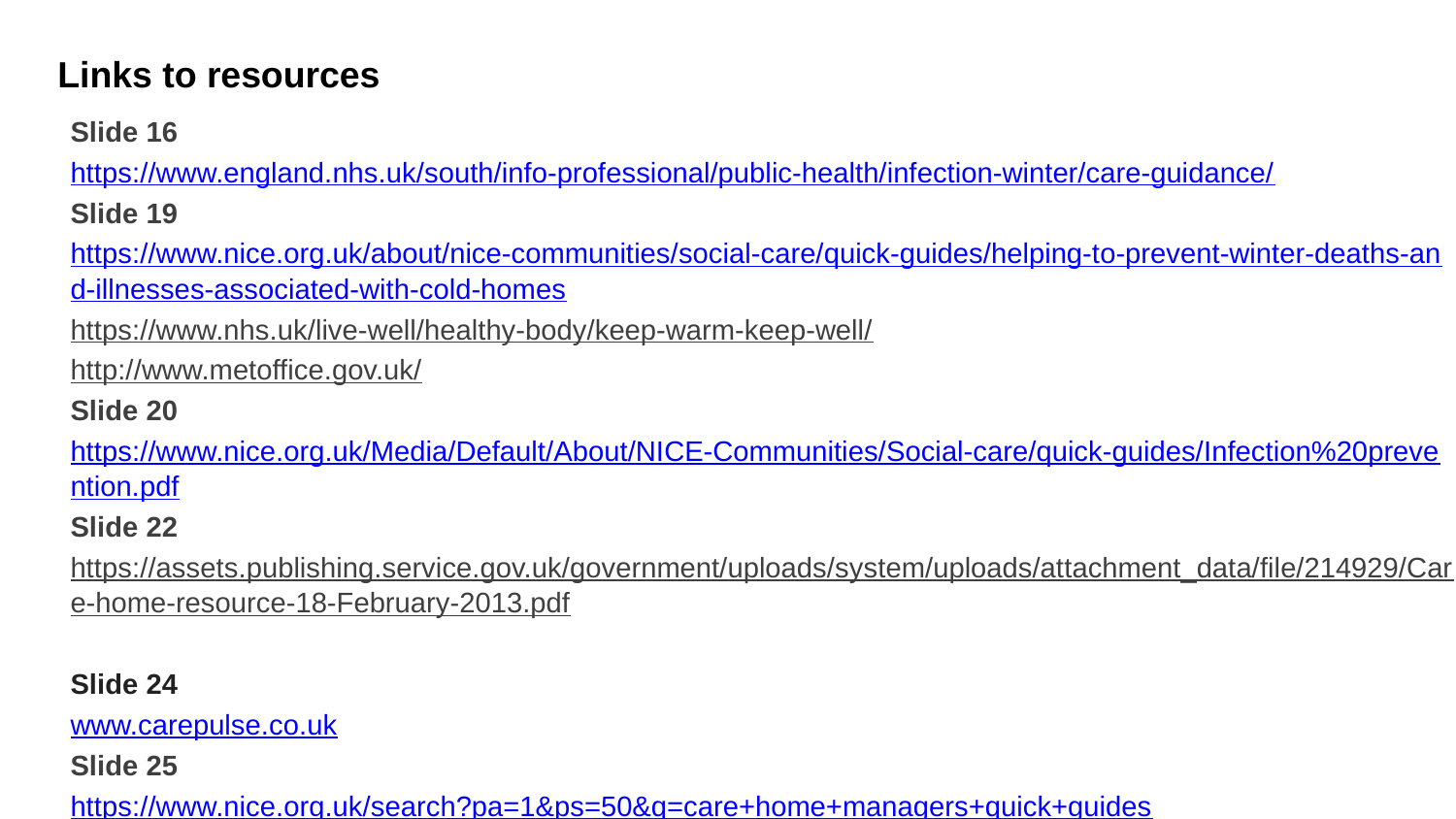

# Links to resources
Slide 16
https://www.england.nhs.uk/south/info-professional/public-health/infection-winter/care-guidance/
Slide 19
https://www.nice.org.uk/about/nice-communities/social-care/quick-guides/helping-to-prevent-winter-deaths-and-illnesses-associated-with-cold-homes
https://www.nhs.uk/live-well/healthy-body/keep-warm-keep-well/
http://www.metoffice.gov.uk/
Slide 20
https://www.nice.org.uk/Media/Default/About/NICE-Communities/Social-care/quick-guides/Infection%20prevention.pdf
Slide 22
https://assets.publishing.service.gov.uk/government/uploads/system/uploads/attachment_data/file/214929/Care-home-resource-18-February-2013.pdf
Slide 24
www.carepulse.co.uk
Slide 25
https://www.nice.org.uk/search?pa=1&ps=50&q=care+home+managers+quick+guides

Our vision
30